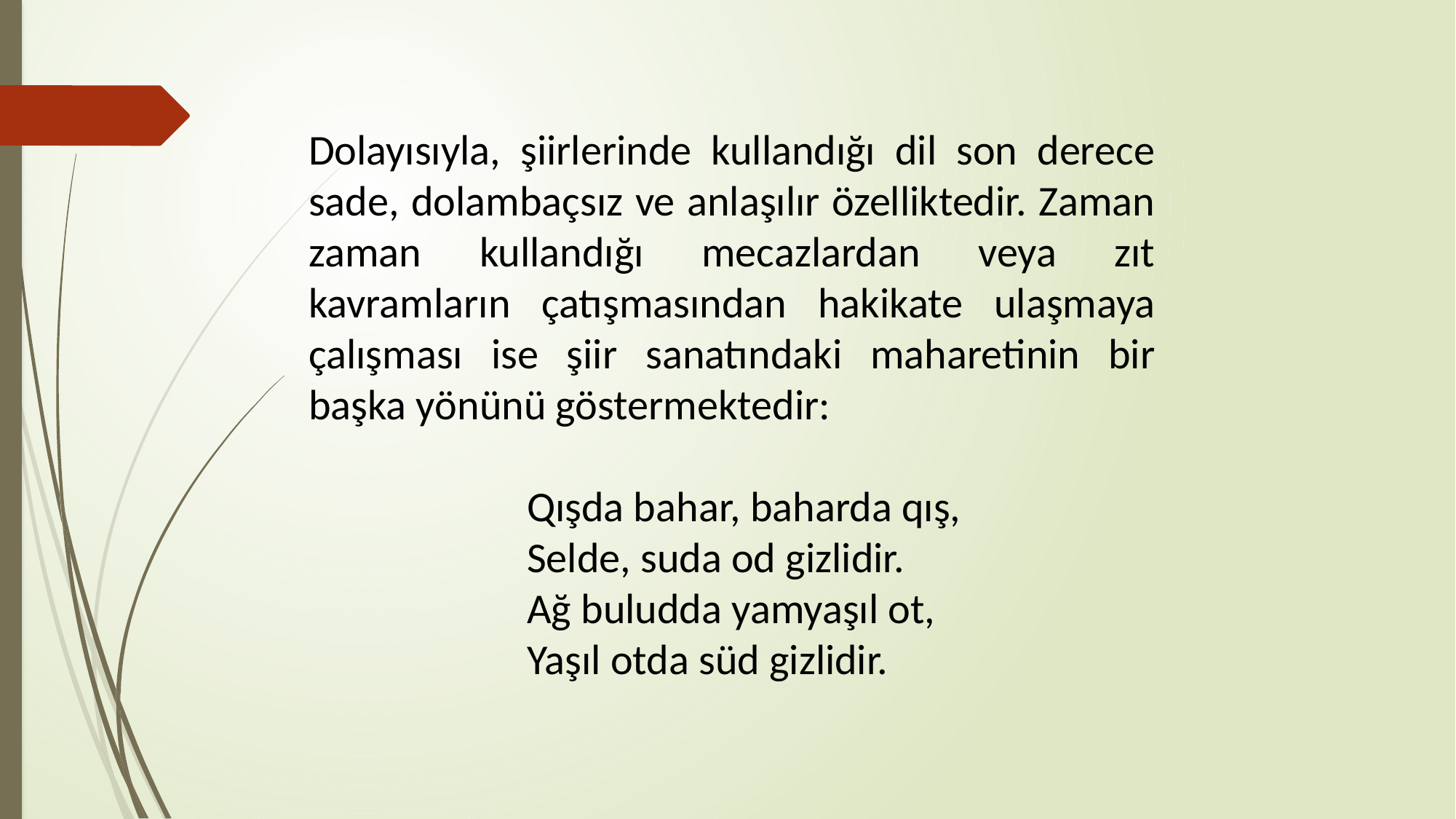

Dolayısıyla, şiirlerinde kullandığı dil son derece sade, dolambaçsız ve anlaşılır özelliktedir. Zaman zaman kullandığı mecazlardan veya zıt kavramların çatışmasından hakikate ulaşmaya çalışması ise şiir sanatındaki maharetinin bir başka yönünü göstermektedir:

		Qışda bahar, baharda qış,
		Selde, suda od gizlidir.
		Ağ buludda yamyaşıl ot,
		Yaşıl otda süd gizlidir.